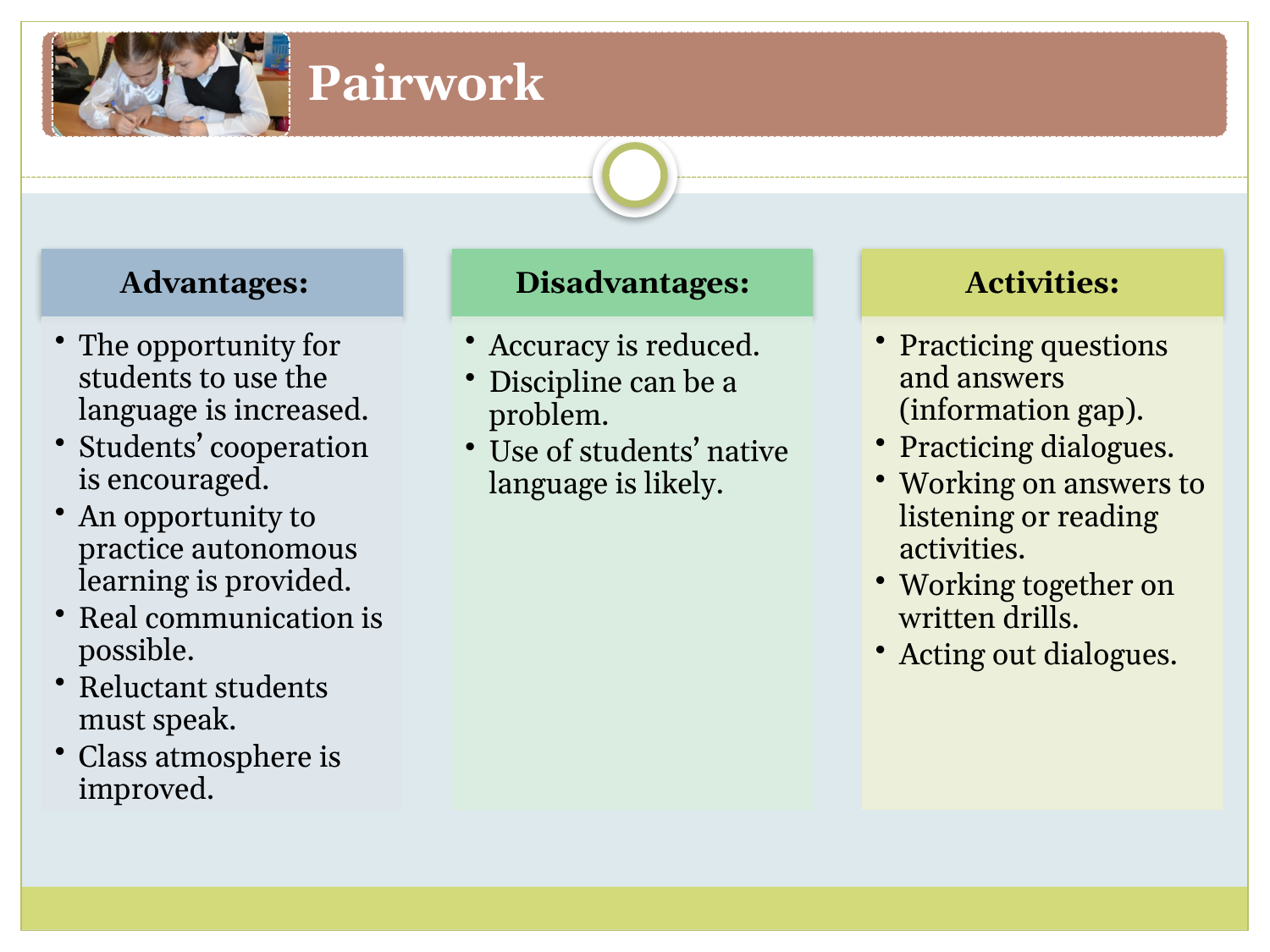

Pairwork
Advantages:
The opportunity for students to use the language is increased.
Students’ cooperation is encouraged.
An opportunity to practice autonomous learning is provided.
Real communication is possible.
Reluctant students must speak.
Class atmosphere is improved.
Disadvantages:
Accuracy is reduced.
Discipline can be a problem.
Use of students’ native language is likely.
Activities:
Practicing questions and answers (information gap).
Practicing dialogues.
Working on answers to listening or reading activities.
Working together on written drills.
Acting out dialogues.